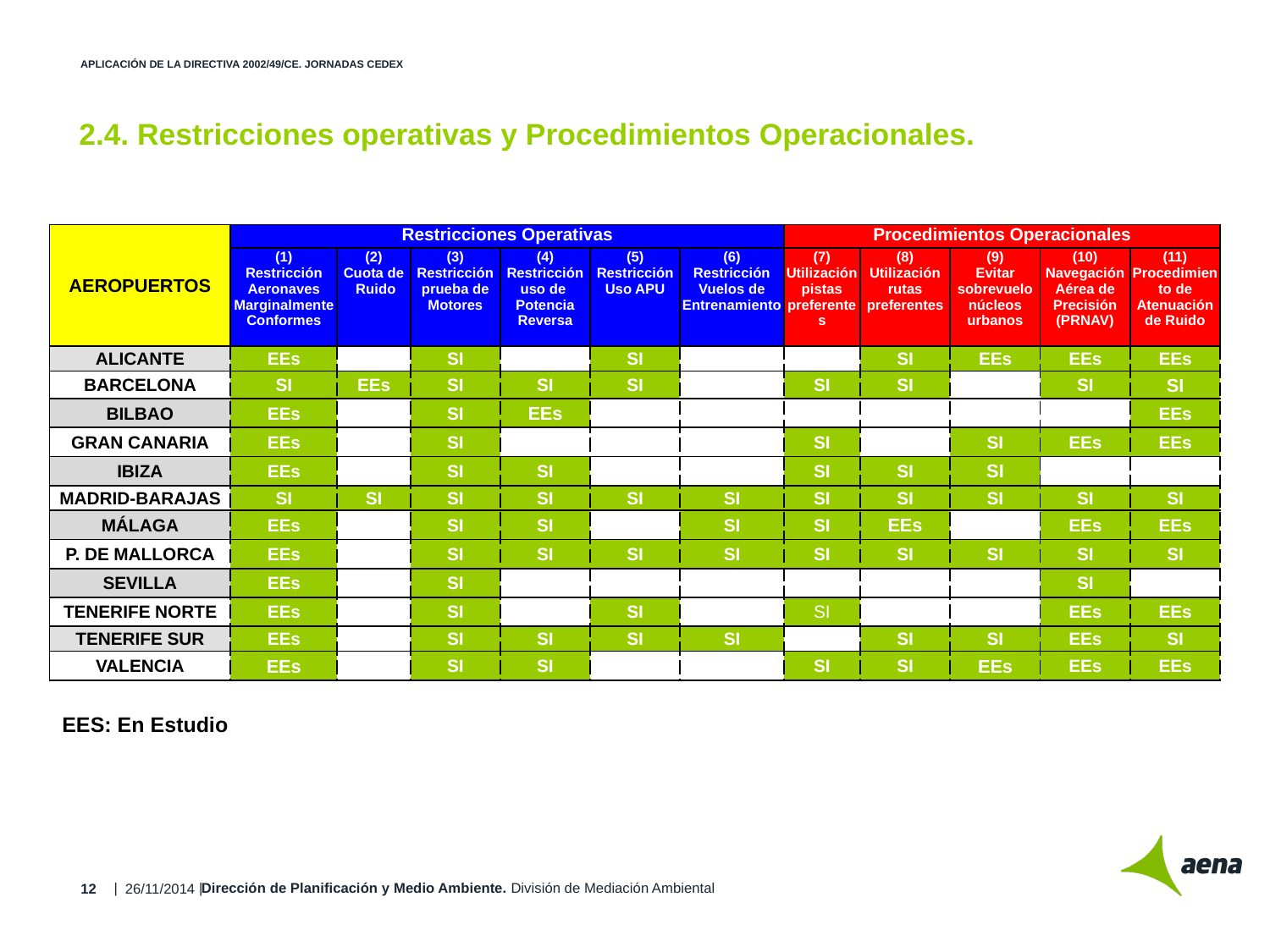

# APLICACIÓN DE LA DIRECTIVA 2002/49/CE. JORNADAS CEDEX
2.4. Restricciones operativas y Procedimientos Operacionales.
| AEROPUERTOS | Restricciones Operativas |  |  |  |  |  | Procedimientos Operacionales |  |  |  |  |
| --- | --- | --- | --- | --- | --- | --- | --- | --- | --- | --- | --- |
|  | (1) Restricción Aeronaves Marginalmente Conformes | (2) Cuota de Ruido | (3) Restricción prueba de Motores | (4) Restricción uso de Potencia Reversa | (5) Restricción Uso APU | (6) Restricción Vuelos de Entrenamiento | (7) Utilización pistas preferentes | (8) Utilización rutas preferentes | (9) Evitar sobrevuelo núcleos urbanos | (10) Navegación Aérea de Precisión (PRNAV) | (11) Procedimiento de Atenuación de Ruido |
| ALICANTE | EEs | c | SI | c | SI | c | c | SI | EEs | EEs | EEs |
| BARCELONA | SI | EEs | SI | SI | SI | c | SI | SI | c | SI | SI |
| BILBAO | EEs |  | SI | EEs |  |  |  |  |  |  | EEs |
| GRAN CANARIA | EEs |  | SI |  |  |  | SI |  | SI | EEs | EEs |
| IBIZA | EEs |  | SI | SI |  |  | SI | SI | SI |  |  |
| MADRID-BARAJAS | SI | SI | SI | SI | SI | SI | SI | SI | SI | SI | SI |
| MÁLAGA | EEs |  | SI | SI |  | SI | SI | EEs |  | EEs | EEs |
| P. DE MALLORCA | EEs |  | SI | SI | SI | SI | SI | SI | SI | SI | SI |
| SEVILLA | EEs |  | SI |  |  |  |  |  |  | SI |  |
| TENERIFE NORTE | EEs |  | SI |  | SI |  | SI |  |  | EEs | EEs |
| TENERIFE SUR | EEs | x | SI | SI | SI | SI | c | SI | SI | EEs | SI |
| VALENCIA | EEs |  | SI | SI |  |  | SI | SI | EEs | EEs | EEs |
EES: En Estudio
Dirección de Planificación y Medio Ambiente. División de Mediación Ambiental
26/11/2014
12